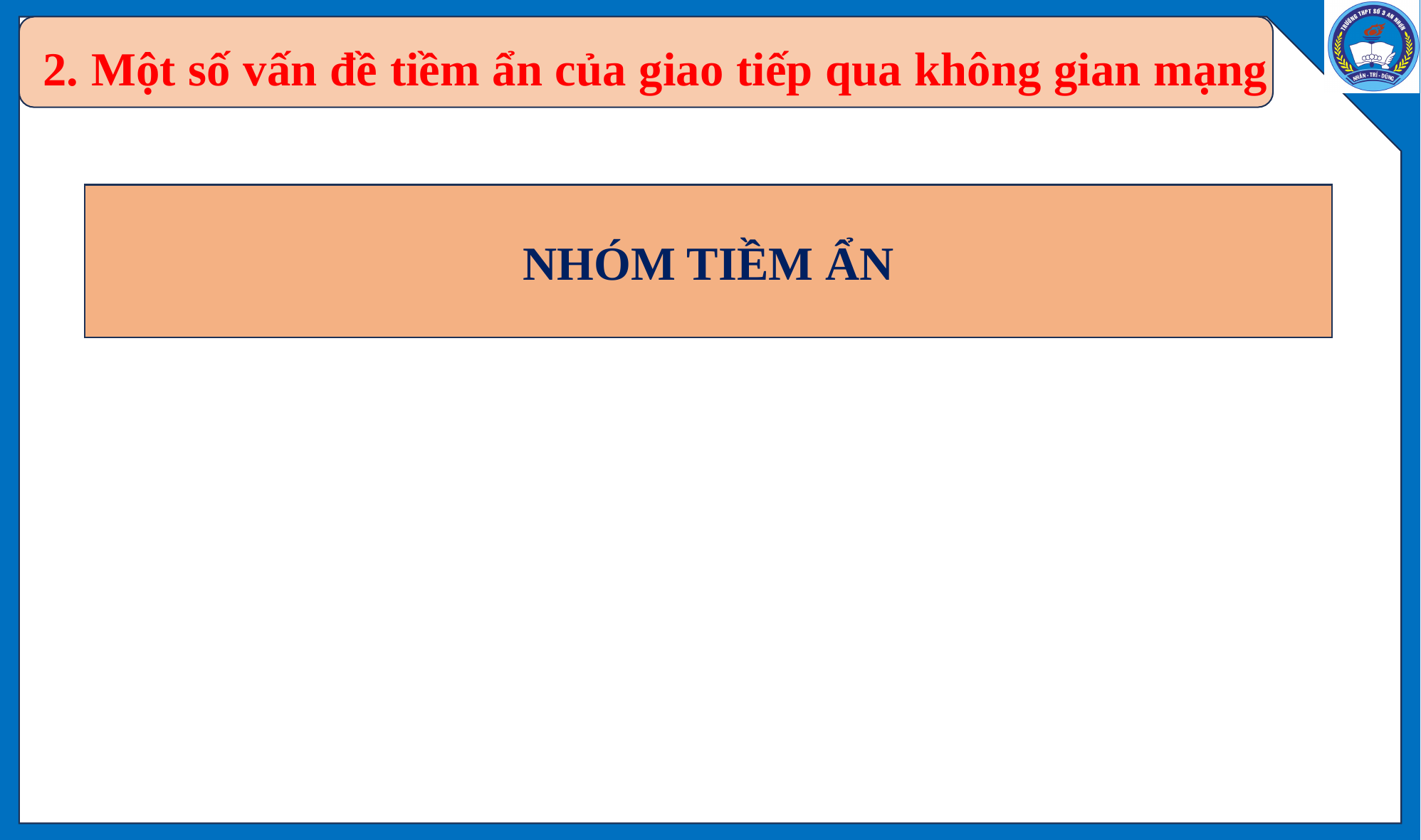

# 2. Một số vấn đề tiềm ẩn của giao tiếp qua không gian mạng
NHÓM TIỀM ẨN